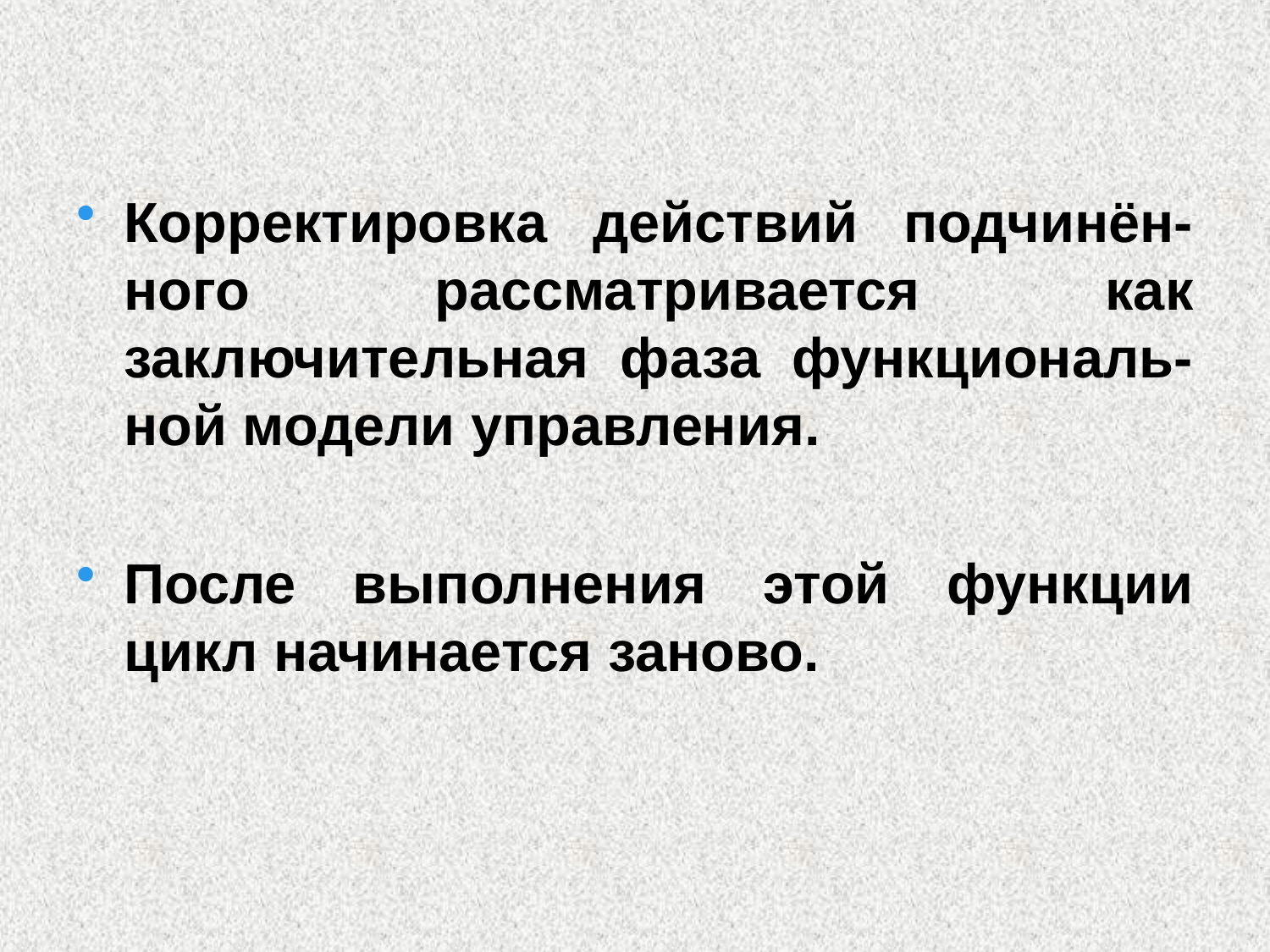

#
Корректировка действий подчинён-ного рассматривается как заключительная фаза функциональ-ной модели управления.

После выполнения этой функции цикл начинается заново.